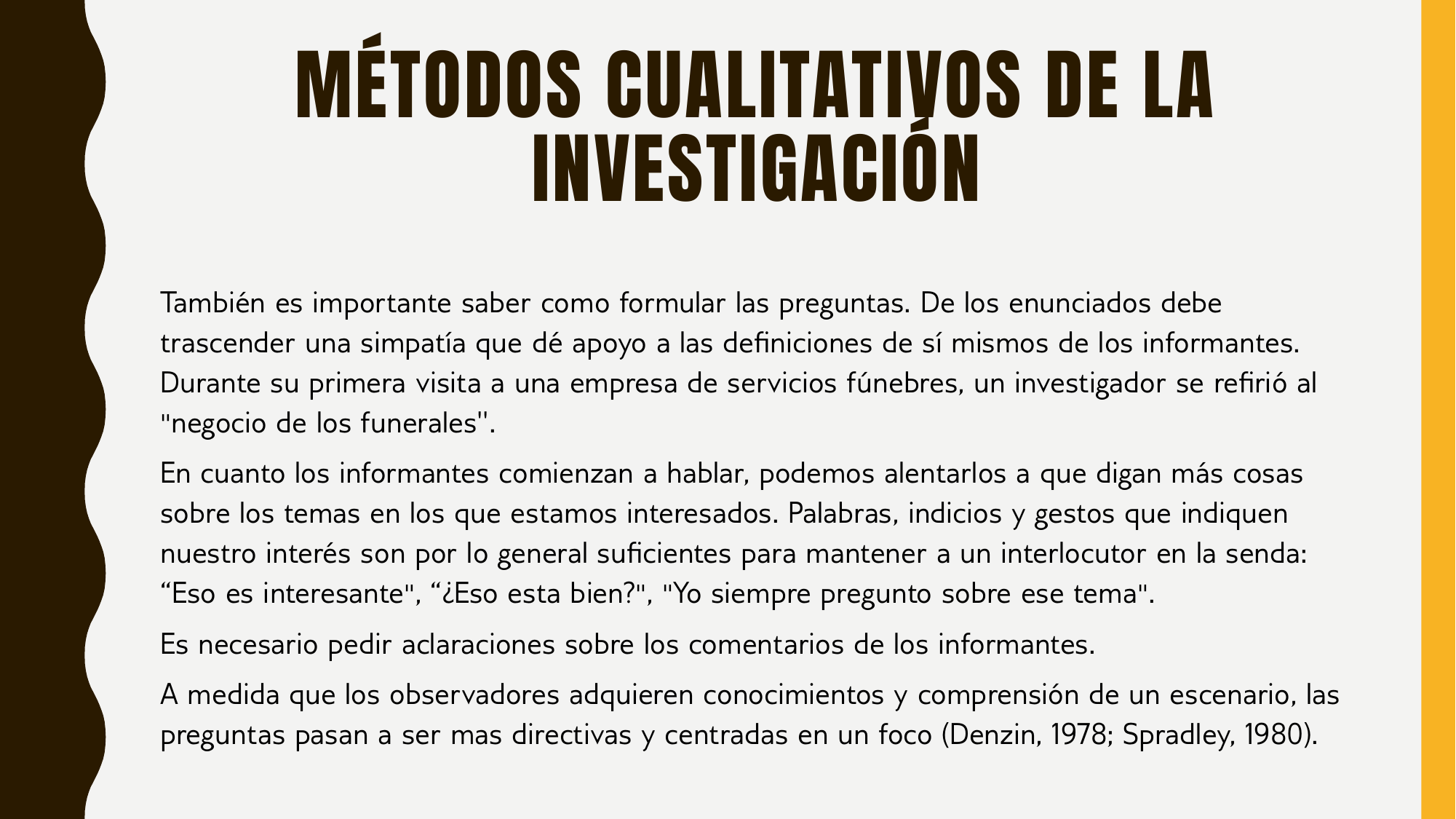

# Métodos cualitativos de la investigación
También es importante saber como formular las preguntas. De los enunciados debe trascender una simpatía que dé apoyo a las definiciones de sí mismos de los informantes. Durante su primera visita a una empresa de servicios fúnebres, un investigador se refirió al "negocio de los funerales''.
En cuanto los informantes comienzan a hablar, podemos alentarlos a que digan más cosas sobre los temas en los que estamos interesados. Palabras, indicios y gestos que indiquen nuestro interés son por lo general suficientes para mantener a un interlocutor en la senda: “Eso es interesante", “¿Eso esta bien?", "Yo siempre pregunto sobre ese tema".
Es necesario pedir aclaraciones sobre los comentarios de los informantes.
A medida que los observadores adquieren conocimientos y comprensión de un escenario, las preguntas pasan a ser mas directivas y centradas en un foco (Denzin, 1978; Spradley, 1980).